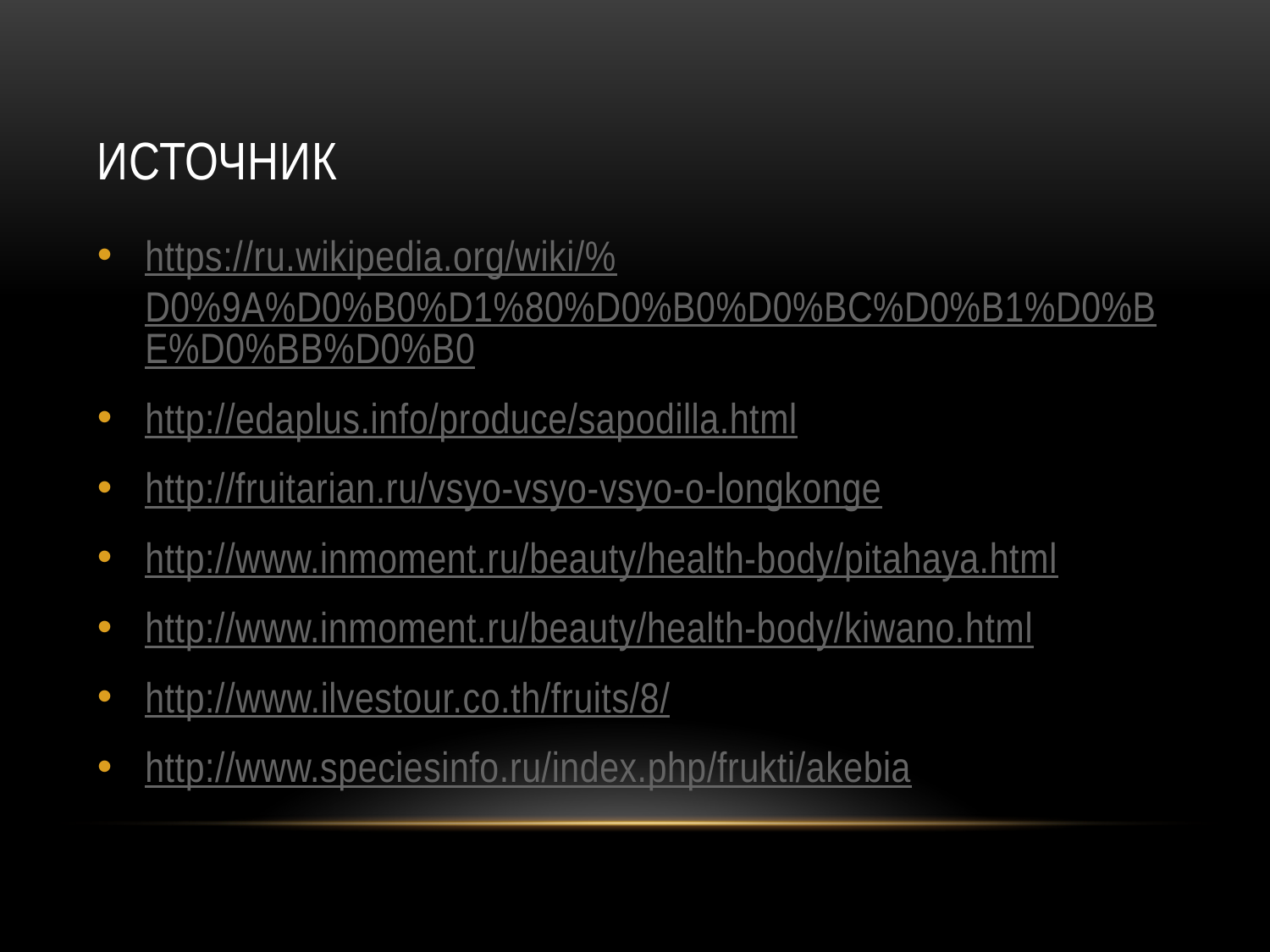

# Источник
https://ru.wikipedia.org/wiki/%D0%9A%D0%B0%D1%80%D0%B0%D0%BC%D0%B1%D0%BE%D0%BB%D0%B0
http://edaplus.info/produce/sapodilla.html
http://fruitarian.ru/vsyo-vsyo-vsyo-o-longkonge
http://www.inmoment.ru/beauty/health-body/pitahaya.html
http://www.inmoment.ru/beauty/health-body/kiwano.html
http://www.ilvestour.co.th/fruits/8/
http://www.speciesinfo.ru/index.php/frukti/akebia